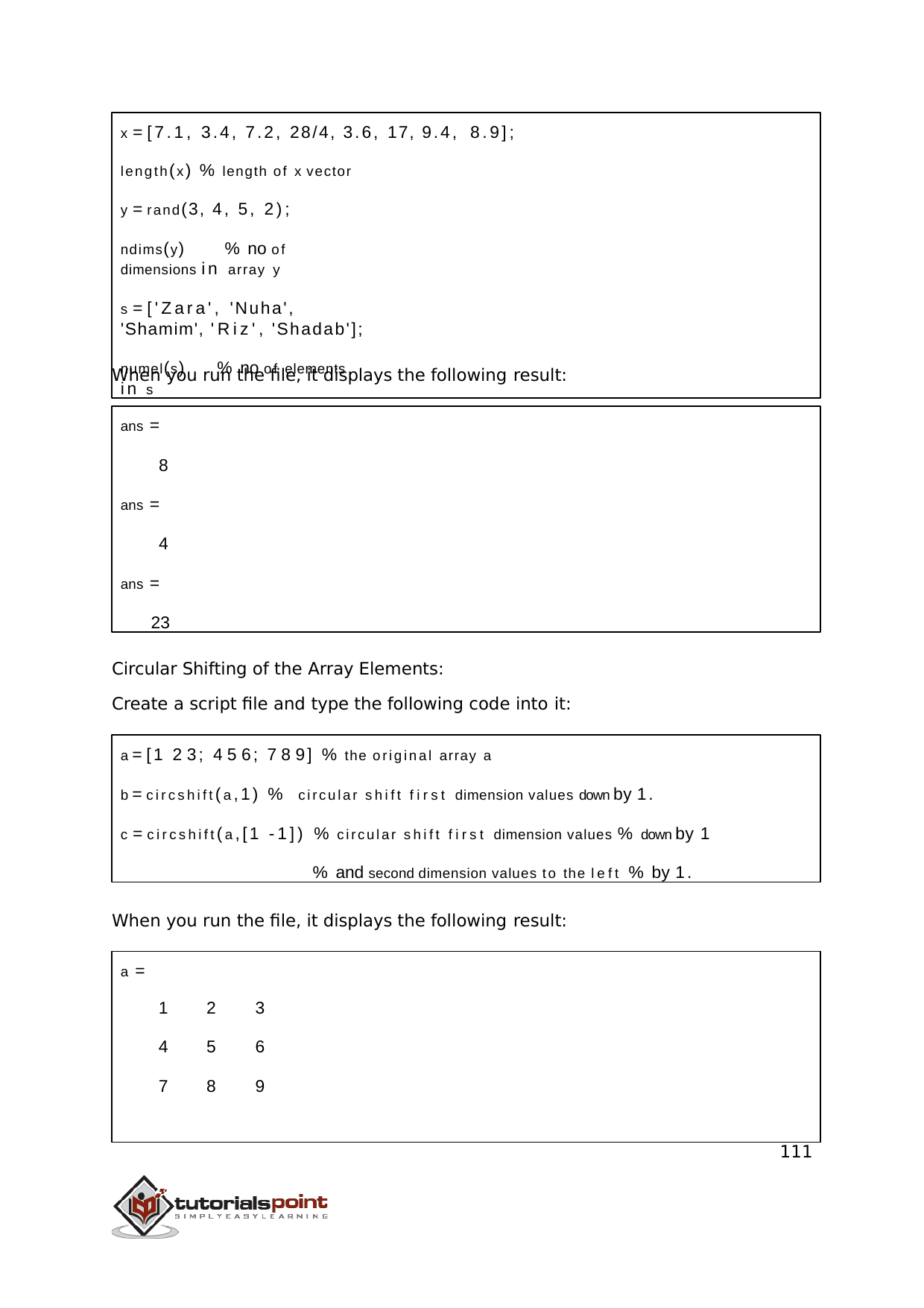

x = [7.1, 3.4, 7.2, 28/4, 3.6, 17, 9.4, 8.9];
length(x) % length of x vector  y = rand(3, 4, 5, 2);

ndims(y)	% no of dimensions in array y

s = ['Zara', 'Nuha', 'Shamim', 'Riz', 'Shadab'];

numel(s)	% no of elements in s
When you run the file, it displays the following result:
ans =

8

ans =

4

ans =

23
Circular Shifting of the Array Elements:
Create a script file and type the following code into it:
a = [1 2 3; 4 5 6; 7 8 9] % the original array a

b = circshift(a,1) % circular shift first dimension values down by 1.

c = circshift(a,[1 -1]) % circular shift first dimension values % down by 1

% and second dimension values to the left % by 1.
When you run the file, it displays the following result:

| a = |  |  |  |
| --- | --- | --- | --- |
|  | 1 | 2 | 3 |
|  | 4 | 5 | 6 |
|  | 7 | 8 | 9 |
111